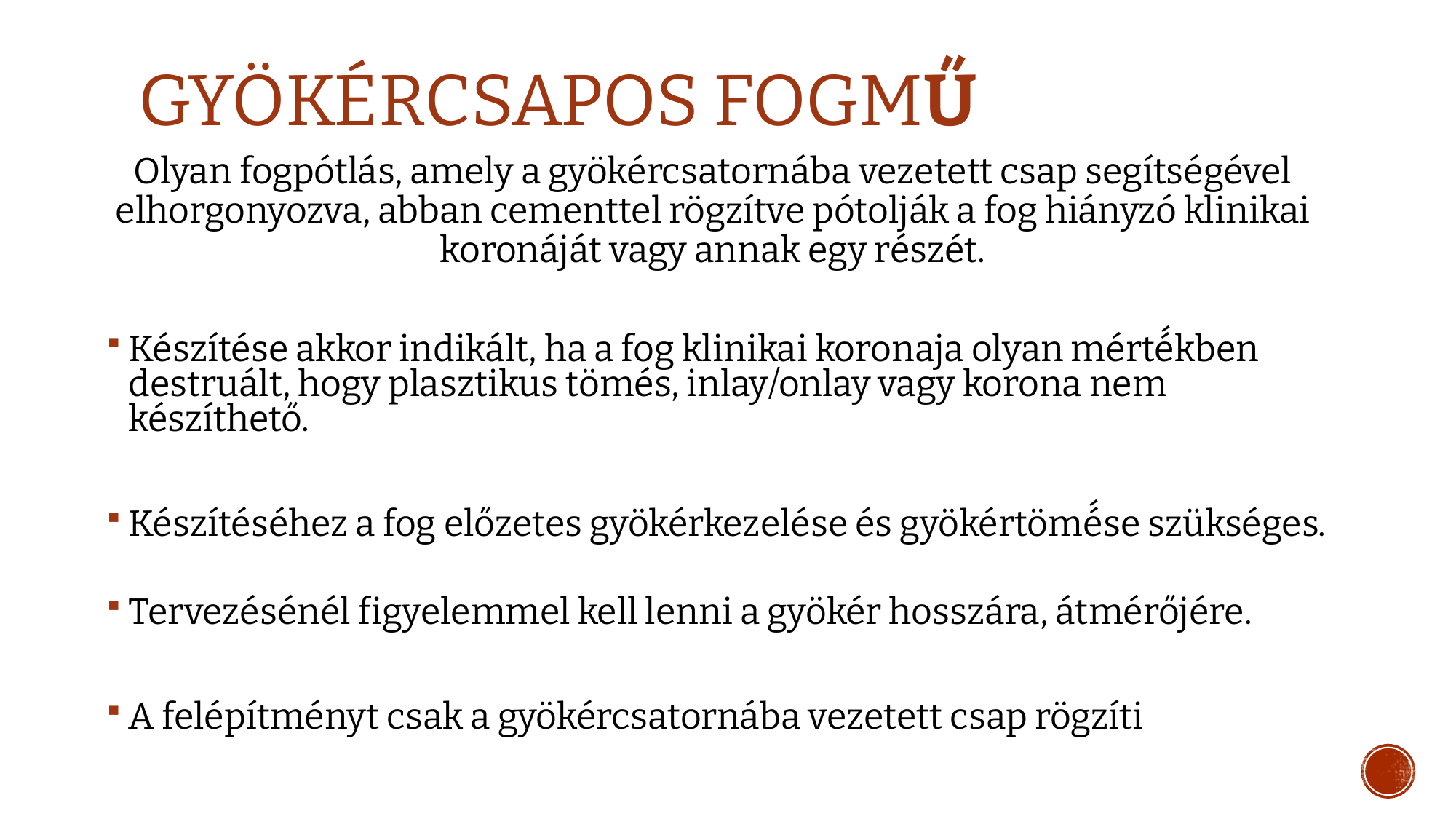

# GyökérCsapos fogmű
Olyan fogpótlás, amely a gyökércsatornába vezetett csap segítségével elhorgonyozva, abban cementtel rögzítve pótolják a fog hiányzó klinikai koronáját vagy annak egy részét.

Készítése akkor indikált, ha a fog klinikai koronaja olyan mérté́kben destruált, hogy plasztikus tömés, inlay/onlay vagy korona nem készíthető.

Készítéséhez a fog előzetes gyökérkezelése és gyökértömé́se szükséges.

Tervezésénél figyelemmel kell lenni a gyökér hosszára, átmérőjére.

A felépítményt csak a gyökércsatornába vezetett csap rögzíti